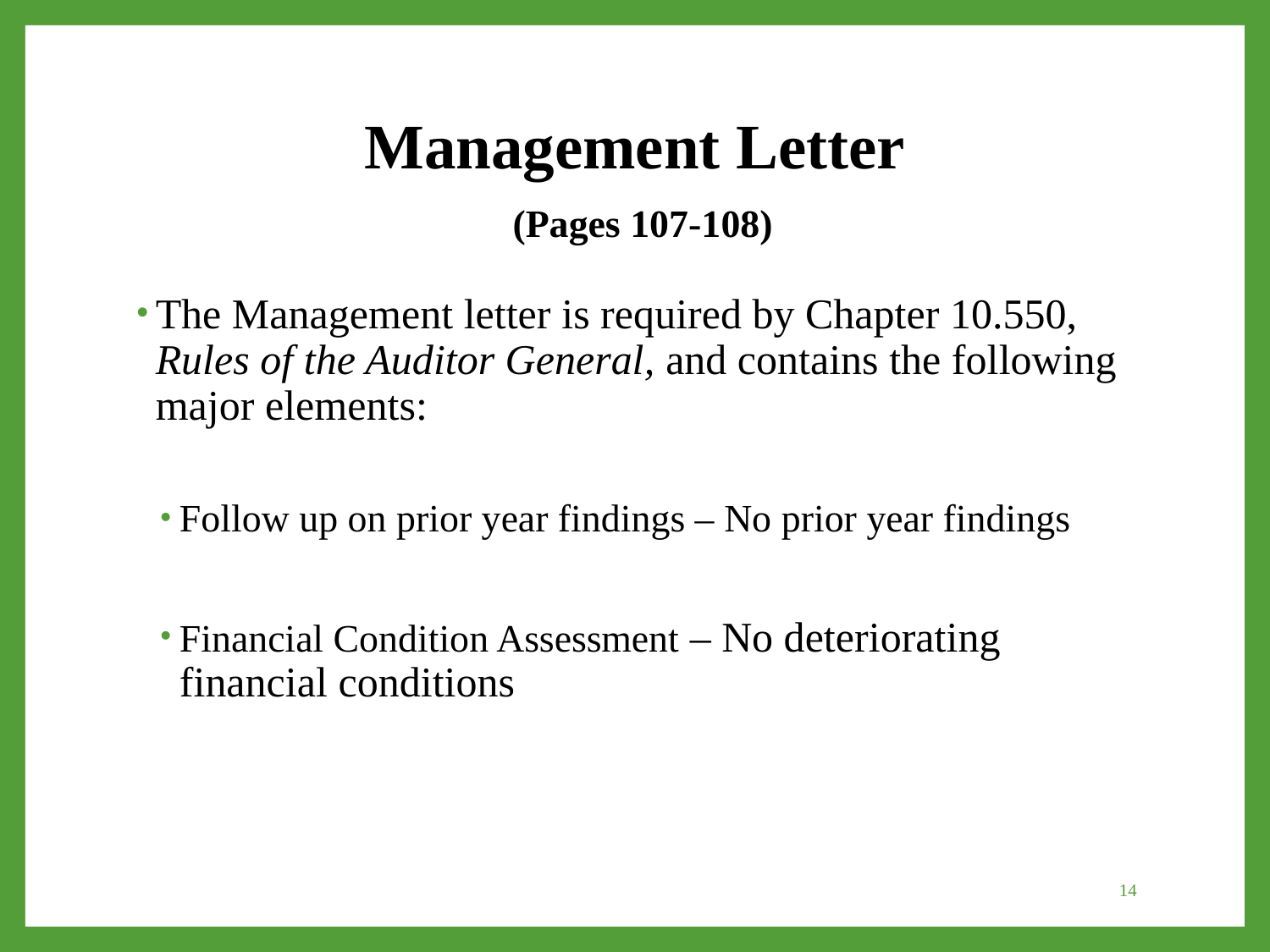

# Management Letter (Pages 107-108)
The Management letter is required by Chapter 10.550, Rules of the Auditor General, and contains the following major elements:

Follow up on prior year findings – No prior year findings

Financial Condition Assessment – No deteriorating financial conditions
14